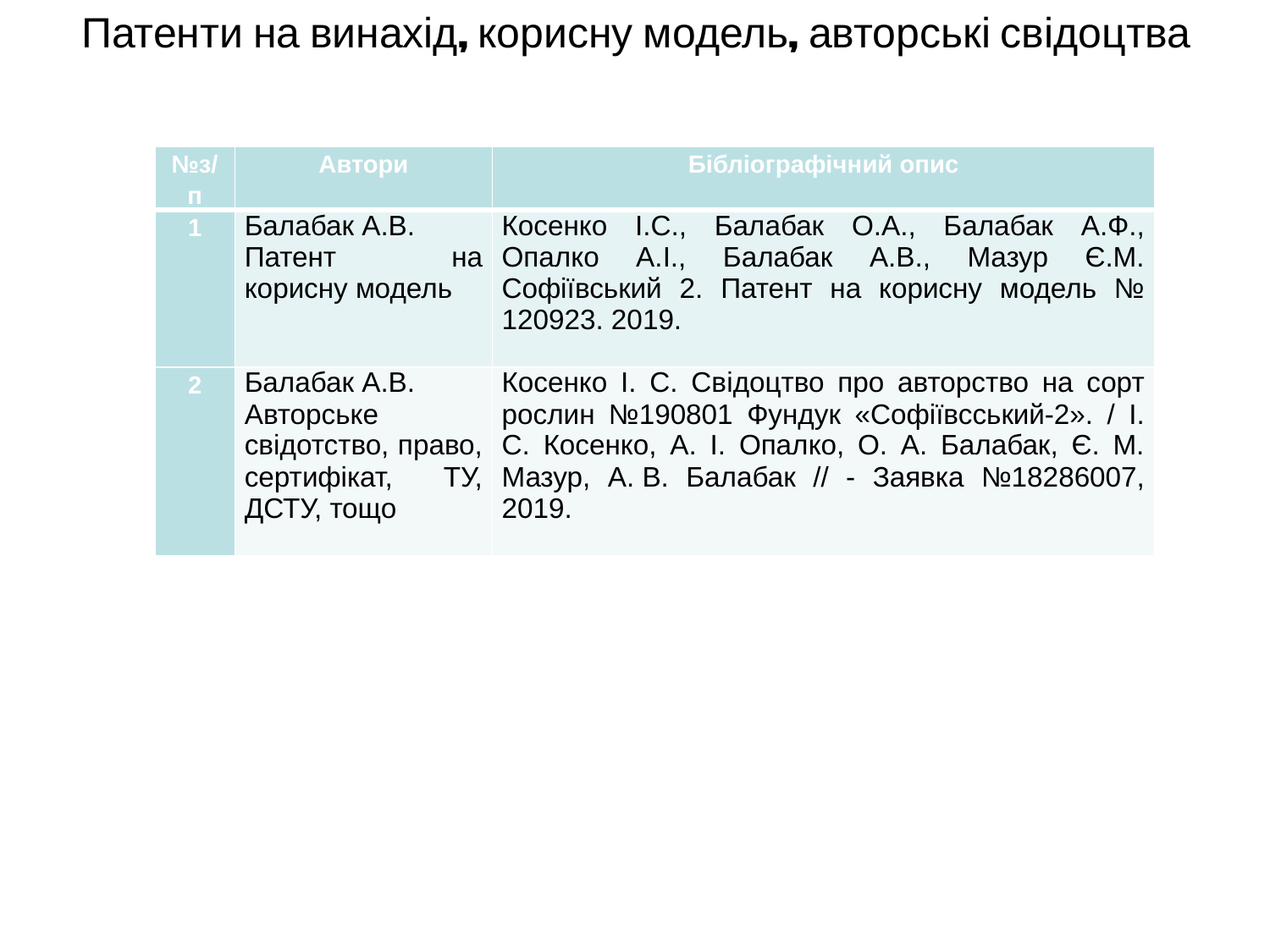

# Патенти на винахід, корисну модель, авторські свідоцтва
| №з/п | Автори | Бібліографічний опис |
| --- | --- | --- |
| 1 | Балабак А.В. Патент на корисну модель | Косенко І.С., Балабак О.А., Балабак А.Ф., Опалко А.І., Балабак А.В., Мазур Є.М. Софіївський 2. Патент на корисну модель № 120923. 2019. |
| 2 | Балабак А.В. Авторське свідотство, право, сертифікат, ТУ, ДСТУ, тощо | Косенко І. С. Свідоцтво про авторство на сорт рослин №190801 Фундук «Софіївсський-2». / І. С. Косенко, А. І. Опалко, О. А. Балабак, Є. М. Мазур, А. В. Балабак // ‑ Заявка №18286007, 2019. |